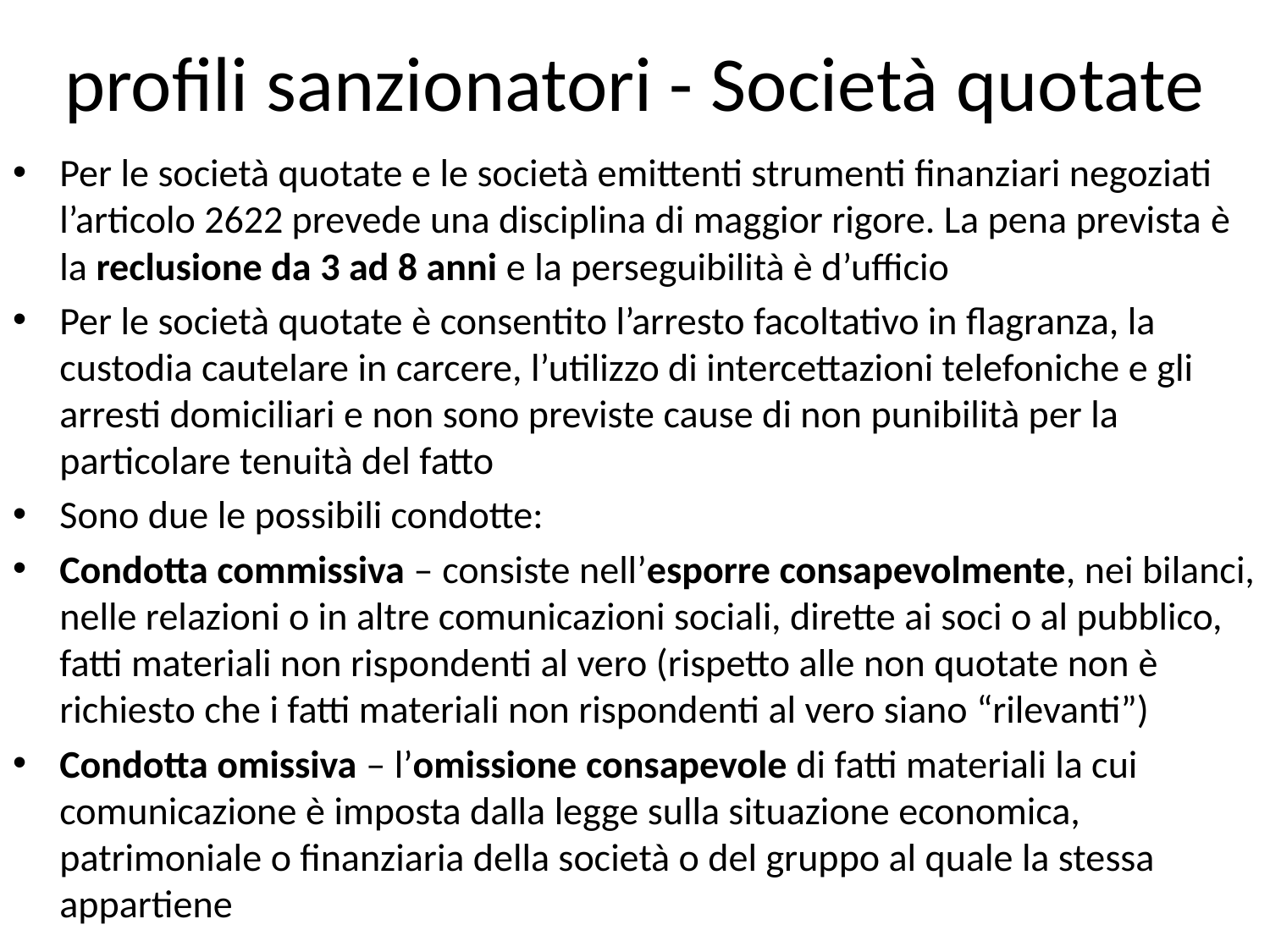

# profili sanzionatori - Società quotate
Per le società quotate e le società emittenti strumenti finanziari negoziati l’articolo 2622 prevede una disciplina di maggior rigore. La pena prevista è la reclusione da 3 ad 8 anni e la perseguibilità è d’ufficio
Per le società quotate è consentito l’arresto facoltativo in flagranza, la custodia cautelare in carcere, l’utilizzo di intercettazioni telefoniche e gli arresti domiciliari e non sono previste cause di non punibilità per la particolare tenuità del fatto
Sono due le possibili condotte:
Condotta commissiva – consiste nell’esporre consapevolmente, nei bilanci, nelle relazioni o in altre comunicazioni sociali, dirette ai soci o al pubblico, fatti materiali non rispondenti al vero (rispetto alle non quotate non è richiesto che i fatti materiali non rispondenti al vero siano “rilevanti”)
Condotta omissiva – l’omissione consapevole di fatti materiali la cui comunicazione è imposta dalla legge sulla situazione economica, patrimoniale o finanziaria della società o del gruppo al quale la stessa appartiene